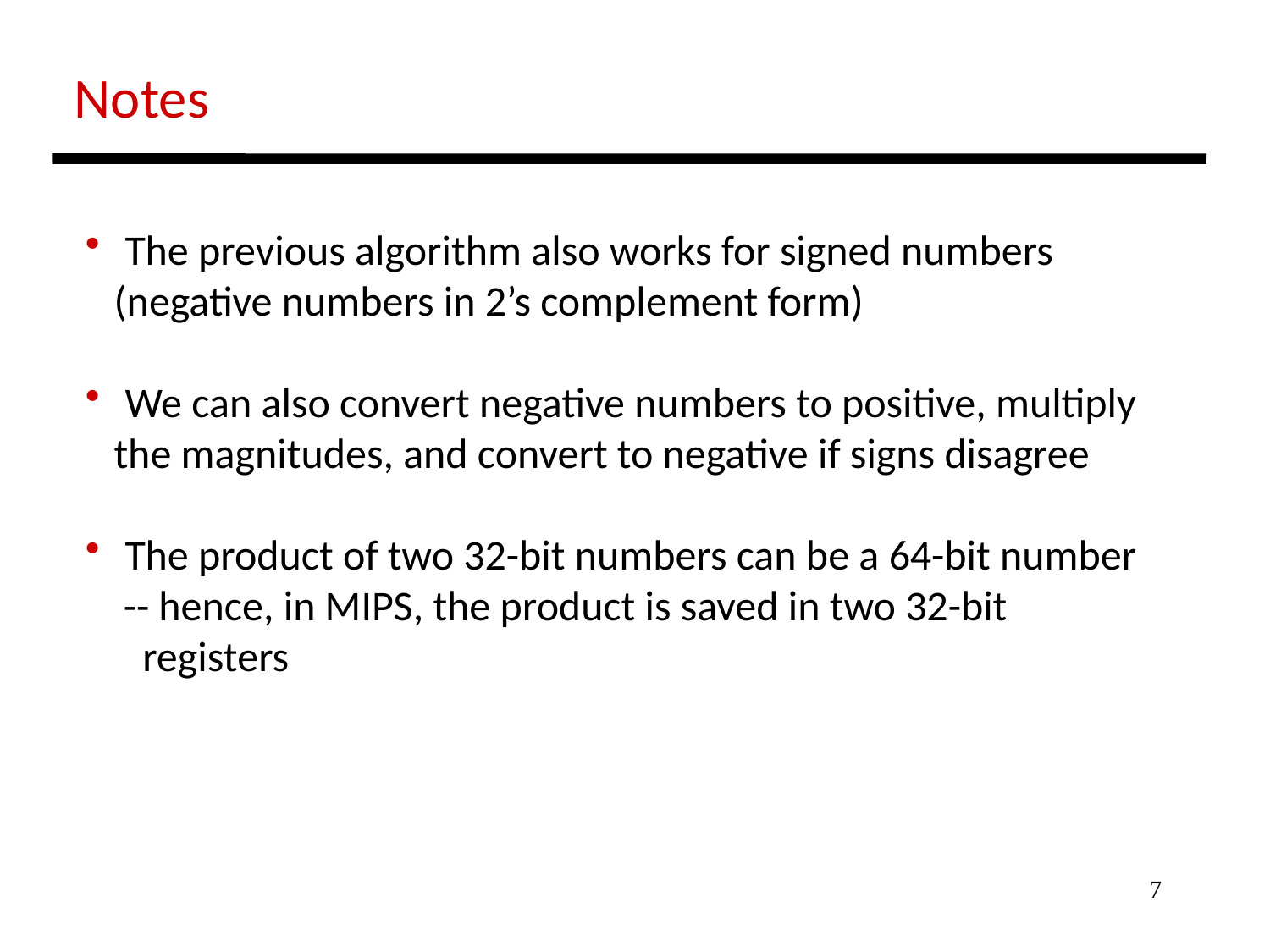

Notes

 The previous algorithm also works for signed numbers
   (negative numbers in 2’s complement form)

 We can also convert negative numbers to positive, multiply
   the magnitudes, and convert to negative if signs disagree

 The product of two 32-bit numbers can be a 64-bit number
    -- hence, in MIPS, the product is saved in two 32-bit
      registers
7